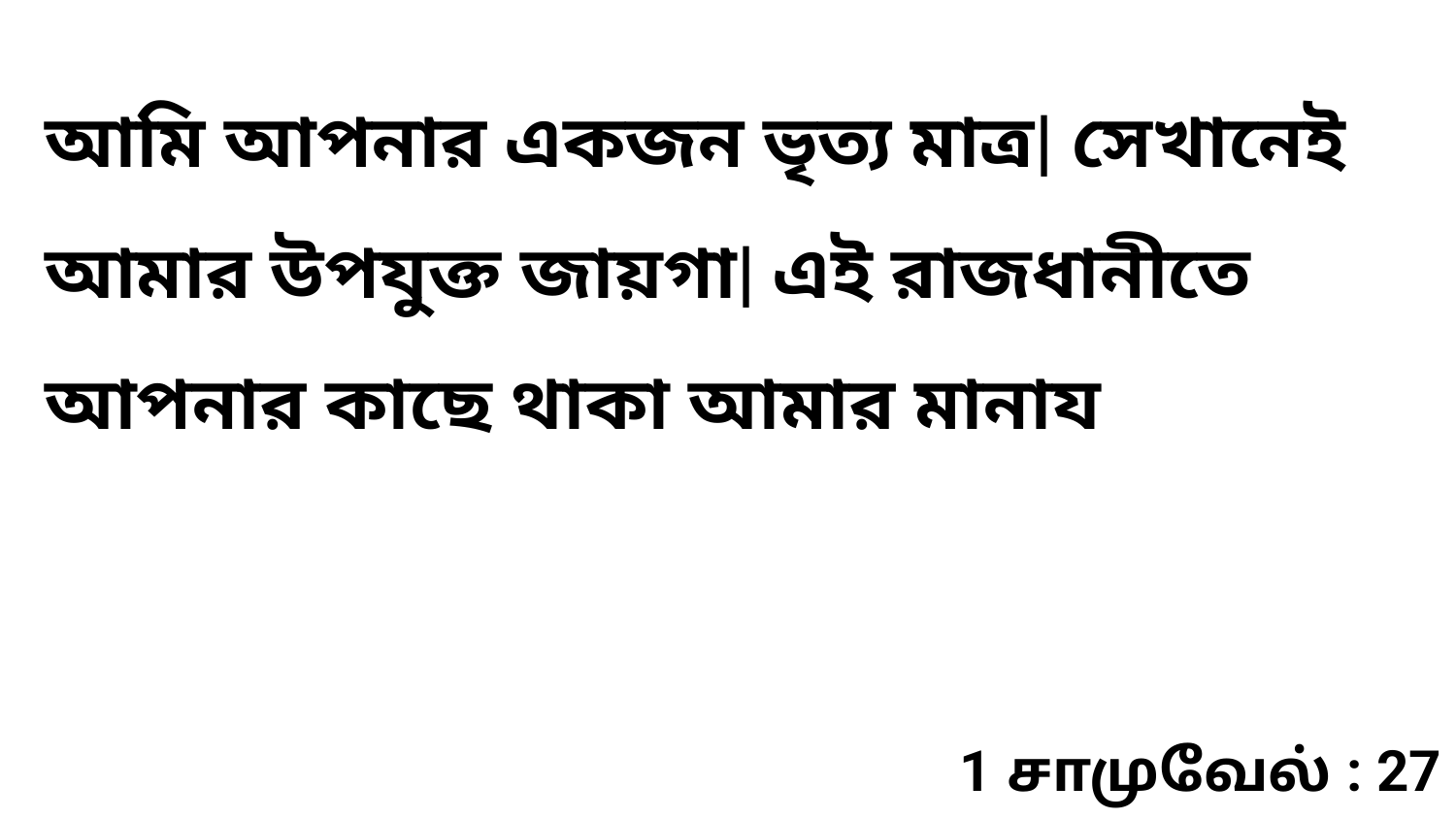

আমি আপনার একজন ভৃত্য মাত্র| সেখানেই আমার উপযুক্ত জায়গা| এই রাজধানীতে আপনার কাছে থাকা আমার মানায
1 சாமுவேல் : 27